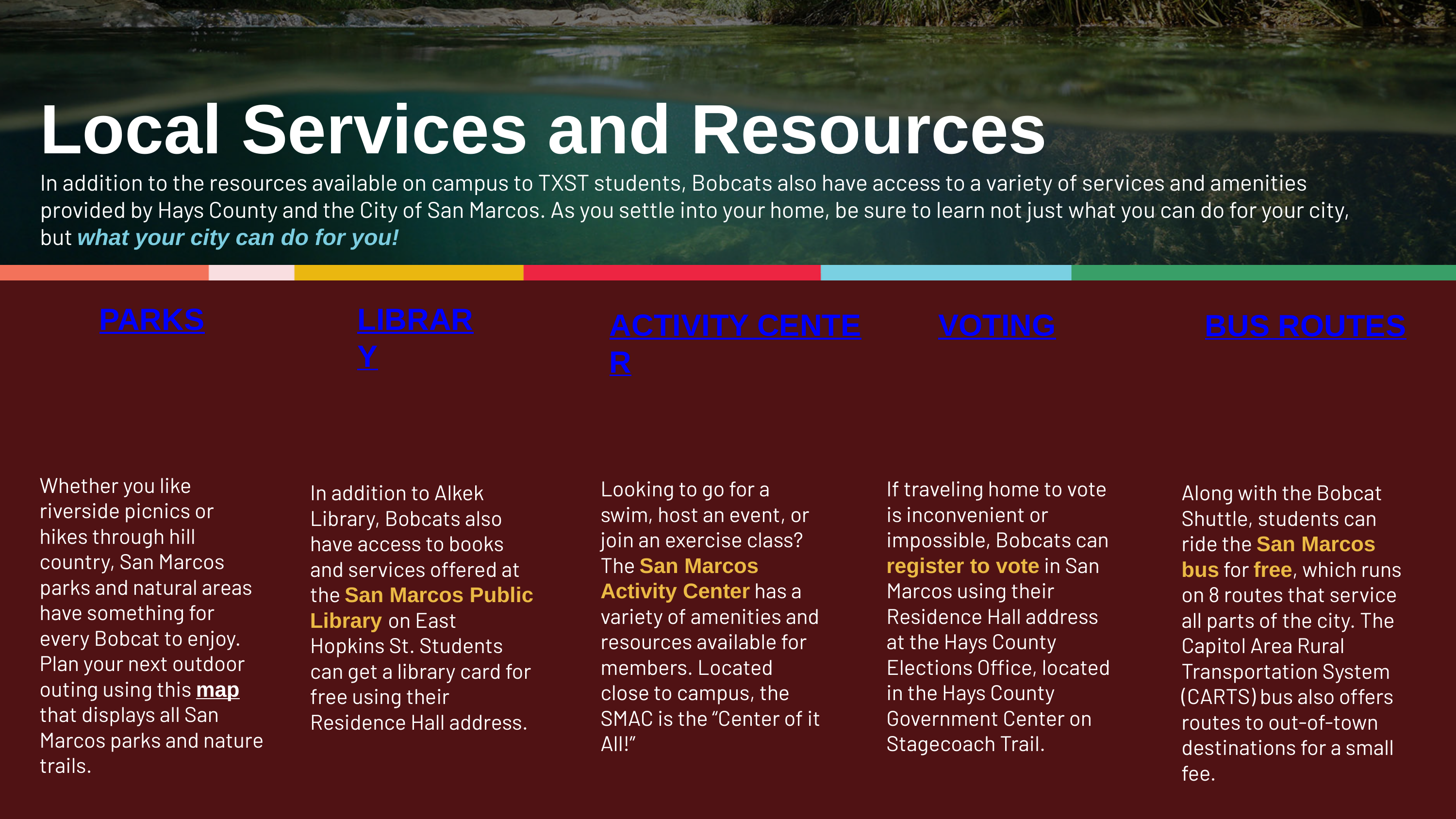

Local Services and Resources
In addition to the resources available on campus to TXST students, Bobcats also have access to a variety of services and amenities provided by Hays County and the City of San Marcos. As you settle into your home, be sure to learn not just what you can do for your city, but what your city can do for you!

PARKS

LIBRARY

ACTIVITY CENTER

BUS ROUTES

VOTING

Whether you like riverside picnics or hikes through hill country, San Marcos parks and natural areas have something for every Bobcat to enjoy. Plan your next outdoor outing using this map that displays all San Marcos parks and nature trails.
Looking to go for a swim, host an event, or join an exercise class? The San Marcos Activity Center has a variety of amenities and resources available for members. Located close to campus, the SMAC is the “Center of it All!”
If traveling home to vote is inconvenient or impossible, Bobcats can register to vote in San Marcos using their Residence Hall address at the Hays County Elections Office, located in the Hays County Government Center on Stagecoach Trail.
In addition to Alkek Library, Bobcats also have access to books and services offered at the San Marcos Public Library on East Hopkins St. Students can get a library card for free using their Residence Hall address.
Along with the Bobcat Shuttle, students can ride the San Marcos bus for free, which runs on 8 routes that service all parts of the city. The Capitol Area Rural Transportation System (CARTS) bus also offers routes to out-of-town destinations for a small fee.